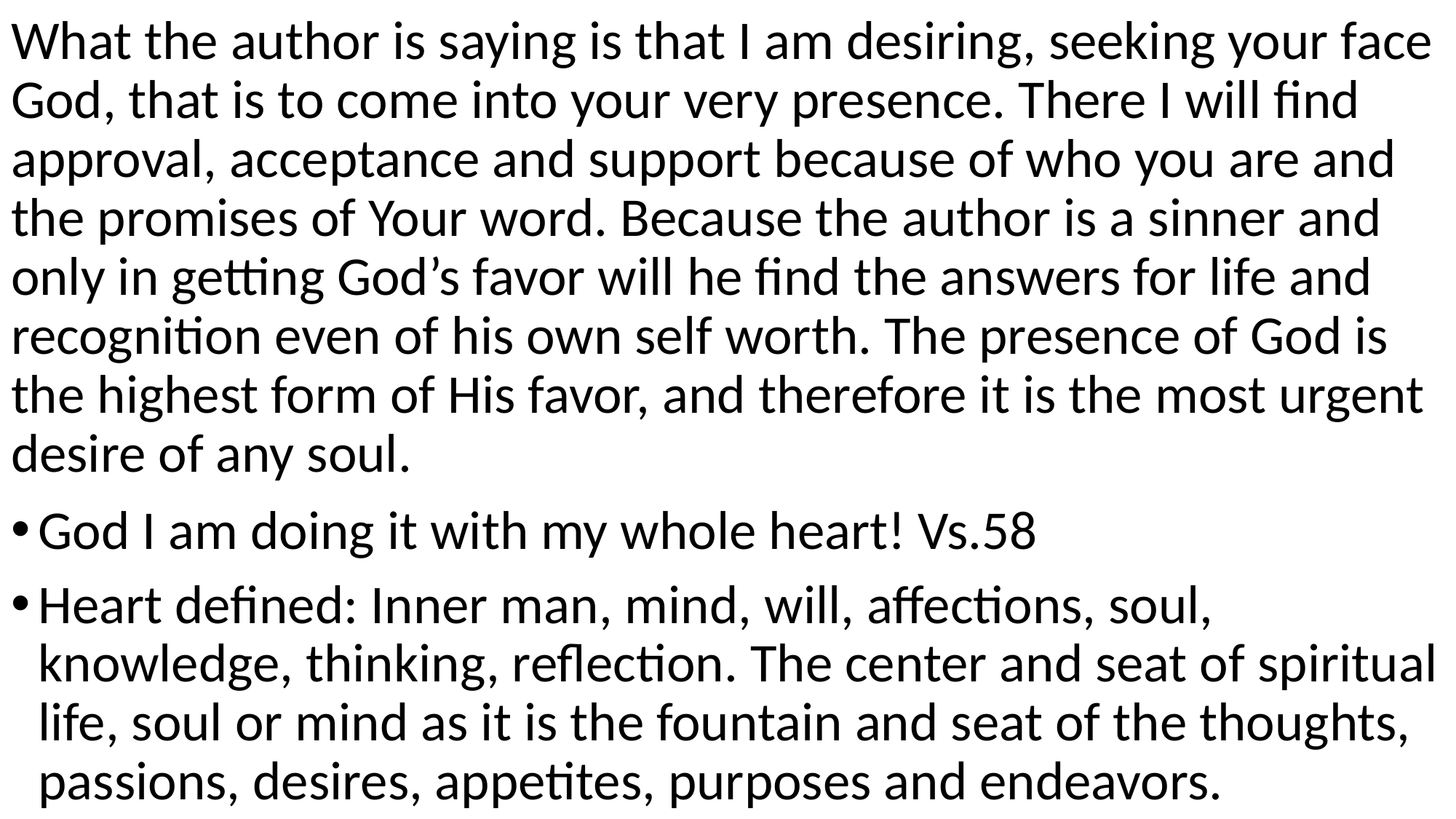

# What the author is saying is that I am desiring, seeking your face God, that is to come into your very presence. There I will find approval, acceptance and support because of who you are and the promises of Your word. Because the author is a sinner and only in getting God’s favor will he find the answers for life and recognition even of his own self worth. The presence of God is the highest form of His favor, and therefore it is the most urgent desire of any soul.
God I am doing it with my whole heart! Vs.58
Heart defined: Inner man, mind, will, affections, soul, knowledge, thinking, reflection. The center and seat of spiritual life, soul or mind as it is the fountain and seat of the thoughts, passions, desires, appetites, purposes and endeavors.